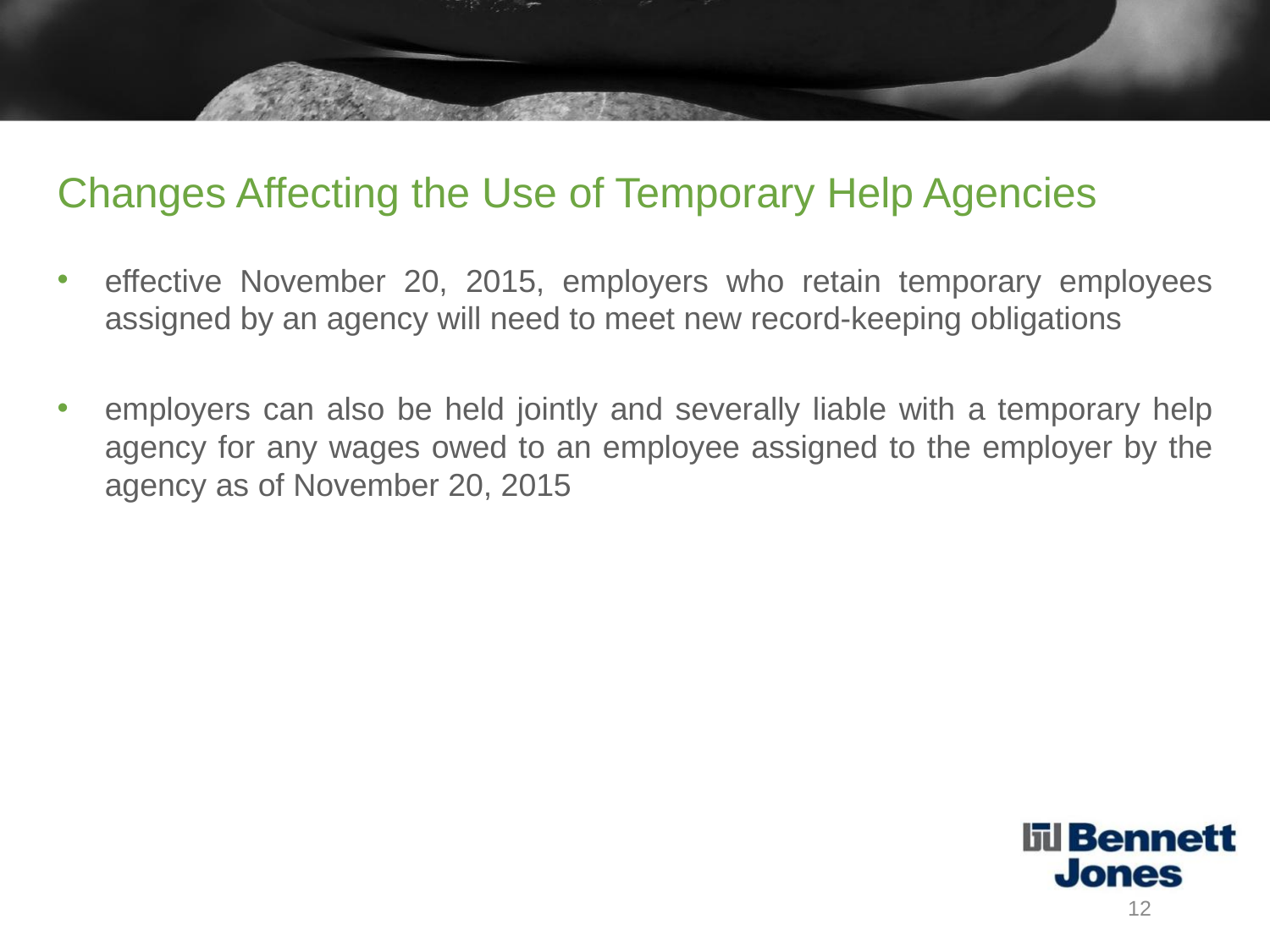

# Changes Affecting the Use of Temporary Help Agencies
effective November 20, 2015, employers who retain temporary employees assigned by an agency will need to meet new record-keeping obligations

employers can also be held jointly and severally liable with a temporary help agency for any wages owed to an employee assigned to the employer by the agency as of November 20, 2015

12